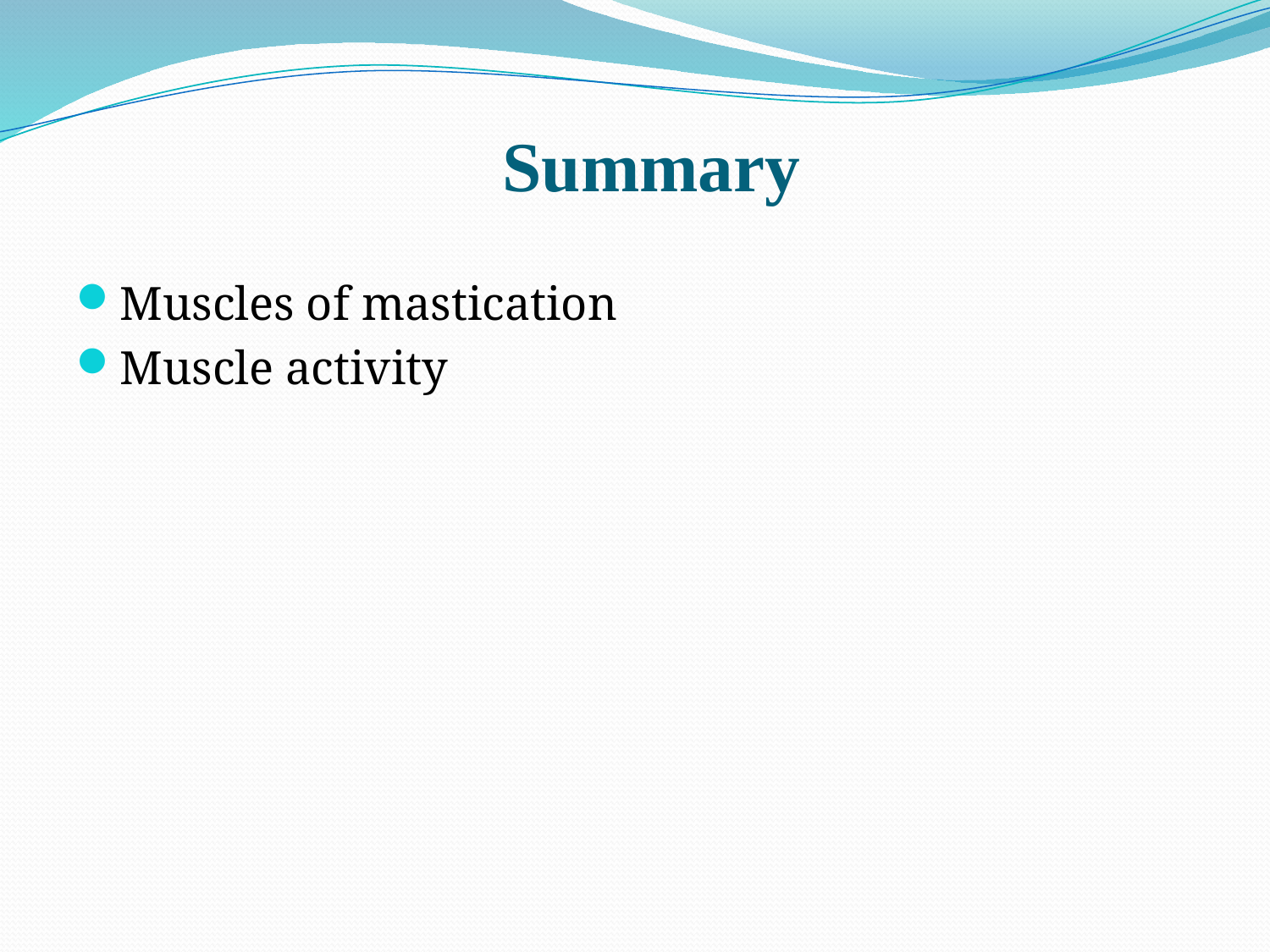

# Summary
Muscles of mastication
Muscle activity